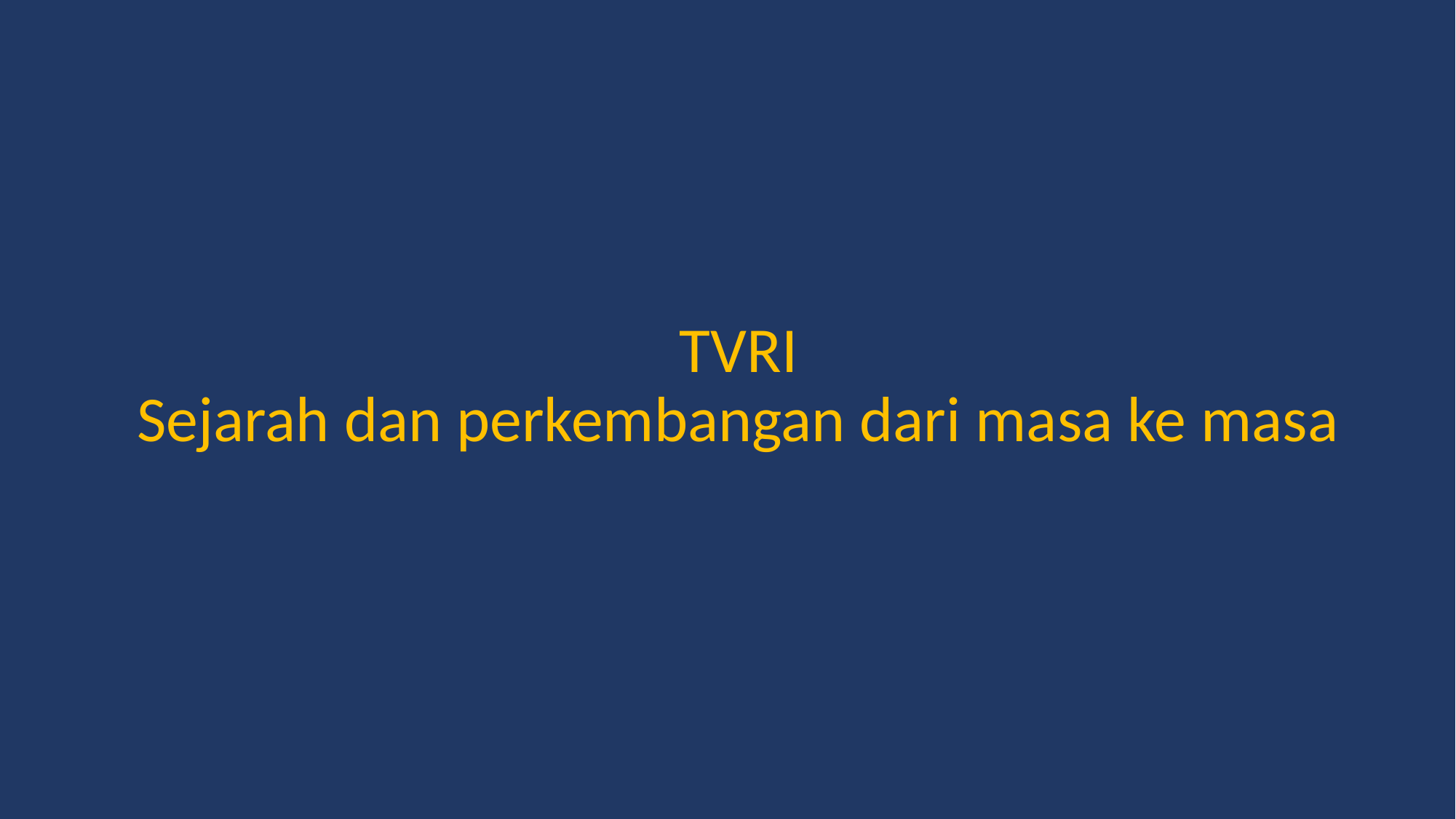

# TVRI Sejarah dan perkembangan dari masa ke masa